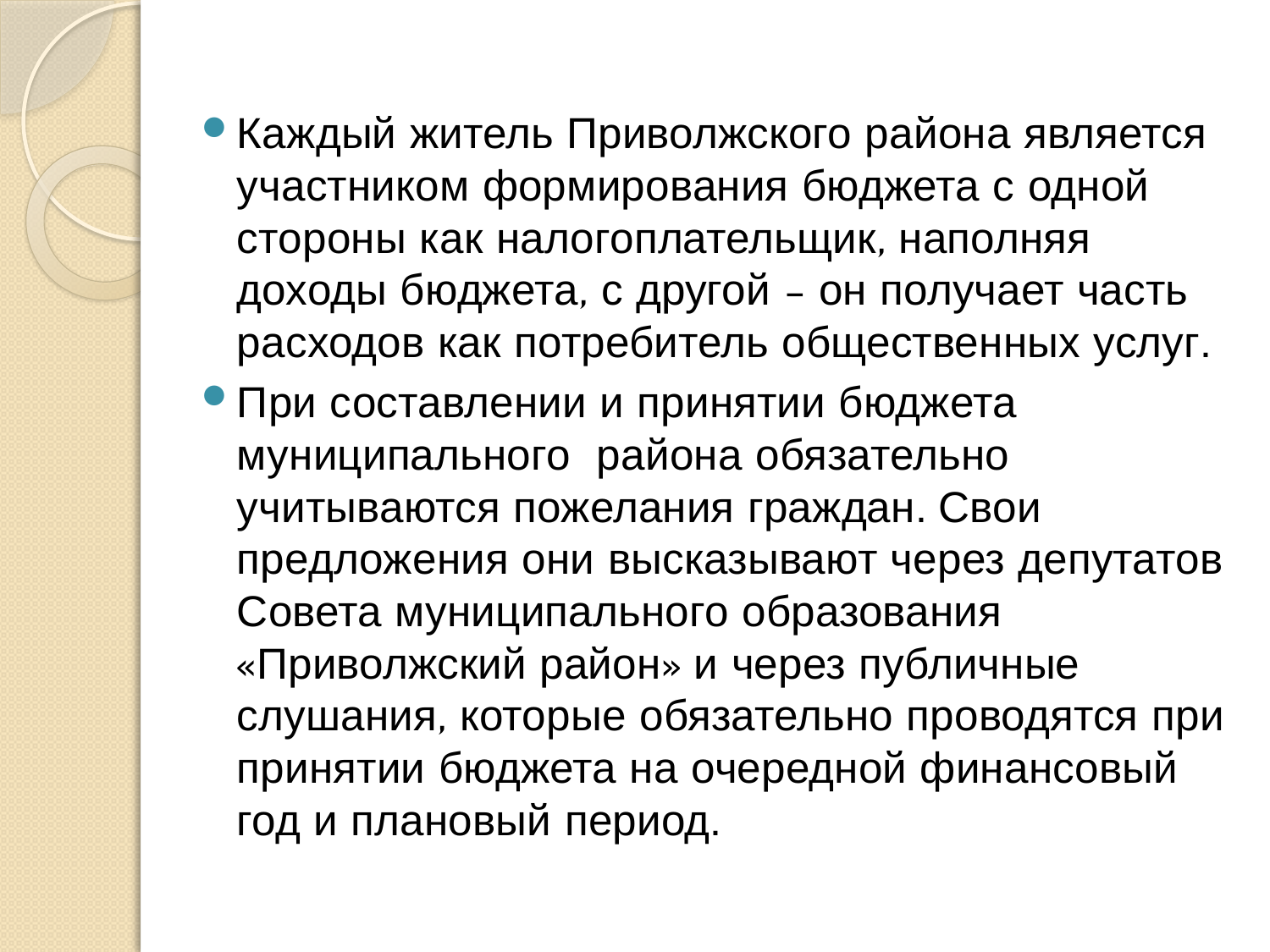

Каждый житель Приволжского района является участником формирования бюджета с одной стороны как налогоплательщик, наполняя доходы бюджета, с другой – он получает часть расходов как потребитель общественных услуг.
При составлении и принятии бюджета муниципального  района обязательно учитываются пожелания граждан. Свои предложения они высказывают через депутатов Совета муниципального образования «Приволжский район» и через публичные слушания, которые обязательно проводятся при принятии бюджета на очередной финансовый год и плановый период.